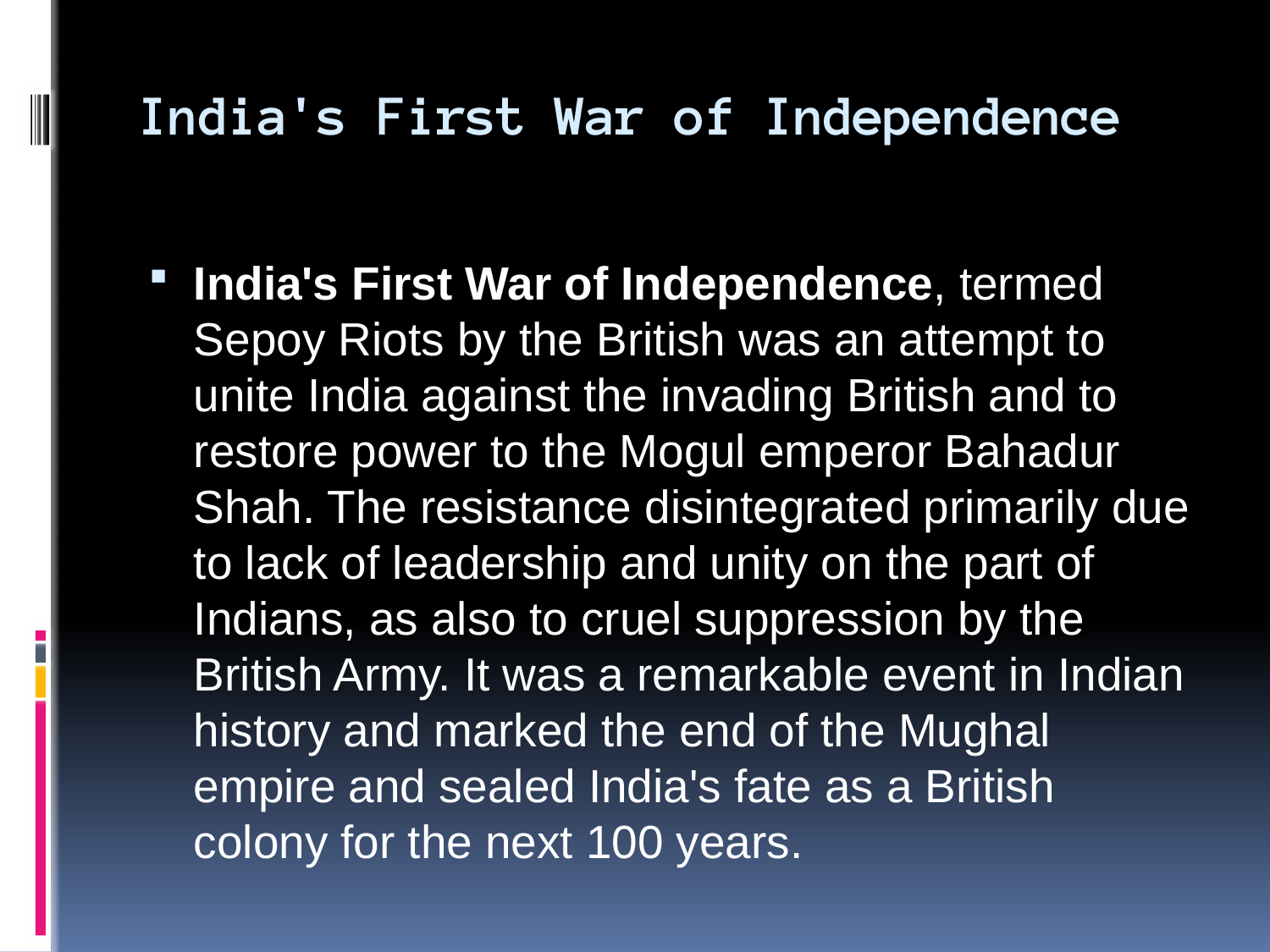

# India's First War of Independence
India's First War of Independence, termed Sepoy Riots by the British was an attempt to unite India against the invading British and to restore power to the Mogul emperor Bahadur Shah. The resistance disintegrated primarily due to lack of leadership and unity on the part of Indians, as also to cruel suppression by the British Army. It was a remarkable event in Indian history and marked the end of the Mughal empire and sealed India's fate as a British colony for the next 100 years.